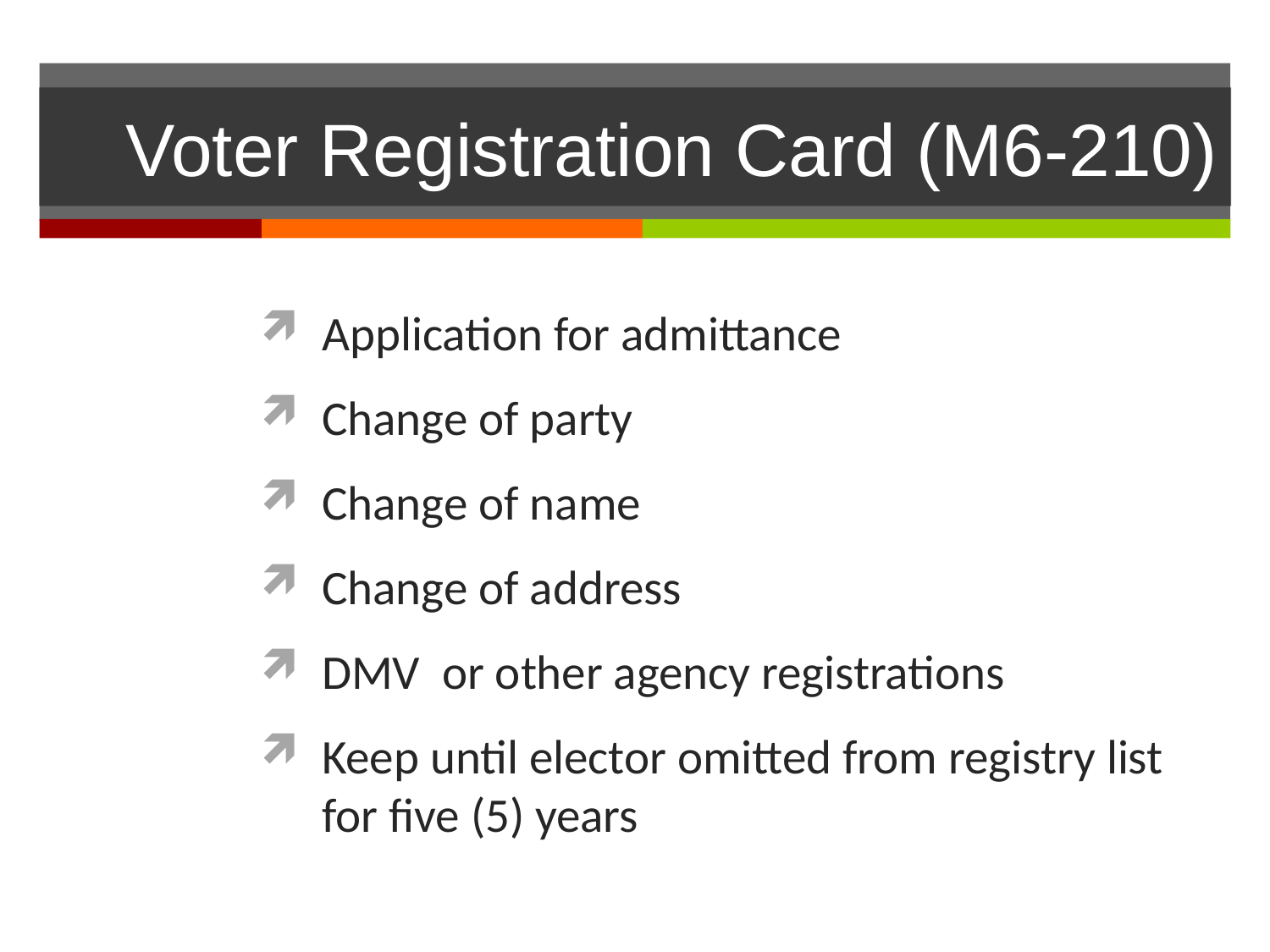

# Voter Registration Card (M6-210)
Application for admittance
Change of party
Change of name
Change of address
DMV  or other agency registrations
Keep until elector omitted from registry list for five (5) years